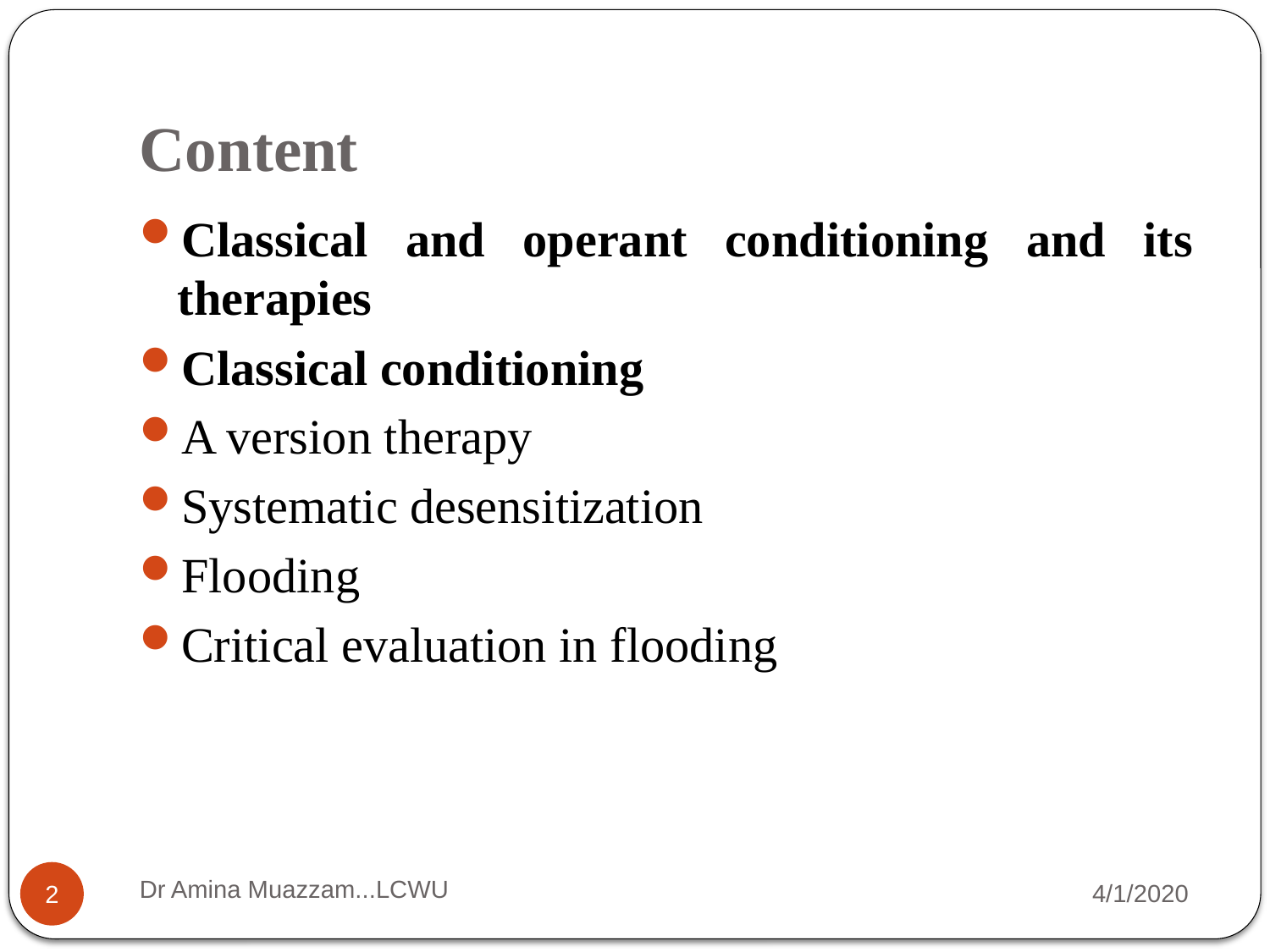

# Content
Classical and operant conditioning and its therapies
Classical conditioning
A version therapy
Systematic desensitization
Flooding
Critical evaluation in flooding
Dr Amina Muazzam...LCWU
4/1/2020
2